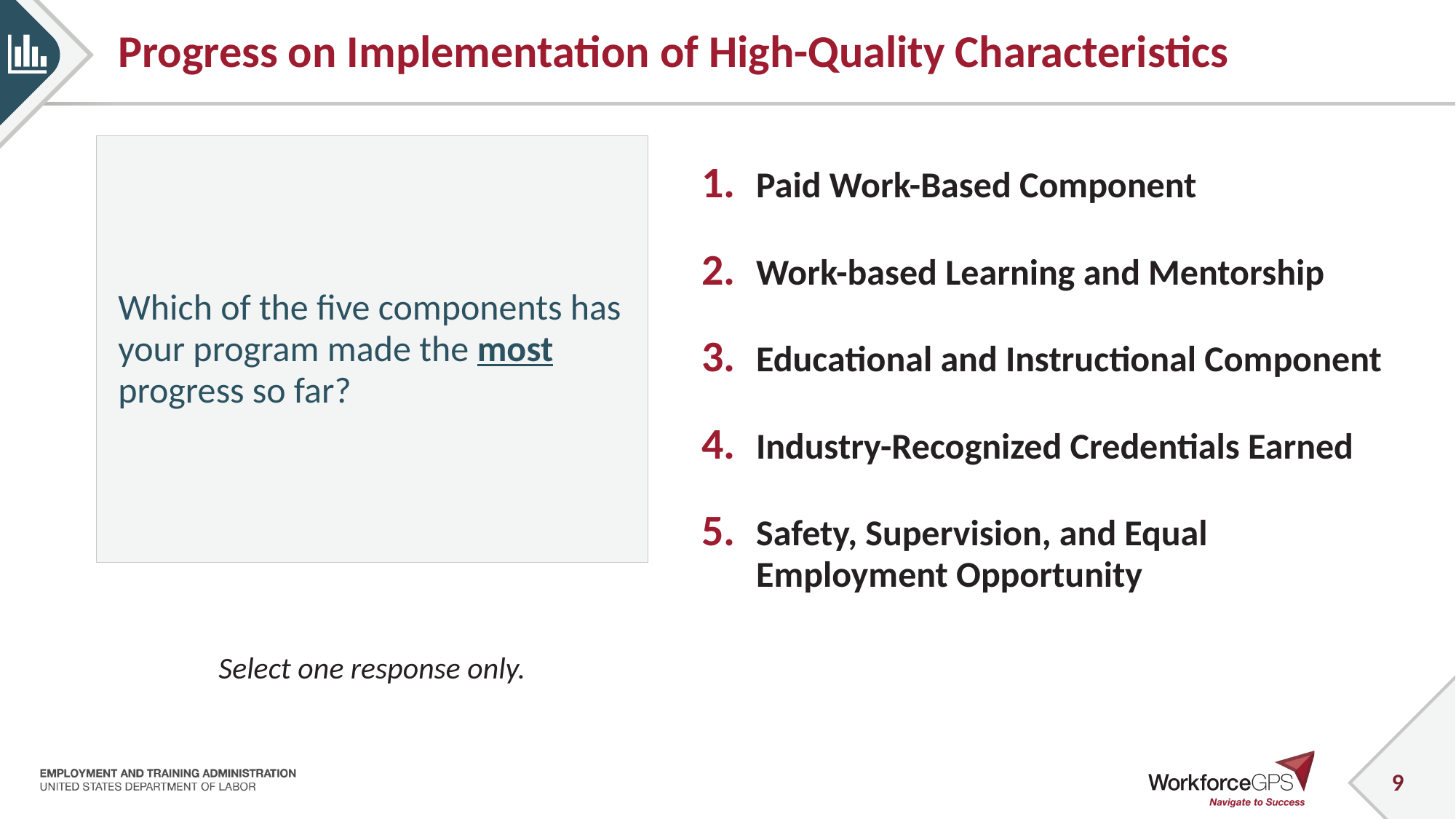

# Progress on Implementation of High-Quality Characteristics
Which of the five components has your program made the most progress so far?
Paid Work-Based Component
Work-based Learning and Mentorship
Educational and Instructional Component
Industry-Recognized Credentials Earned
Safety, Supervision, and Equal Employment Opportunity
Select one response only.
9